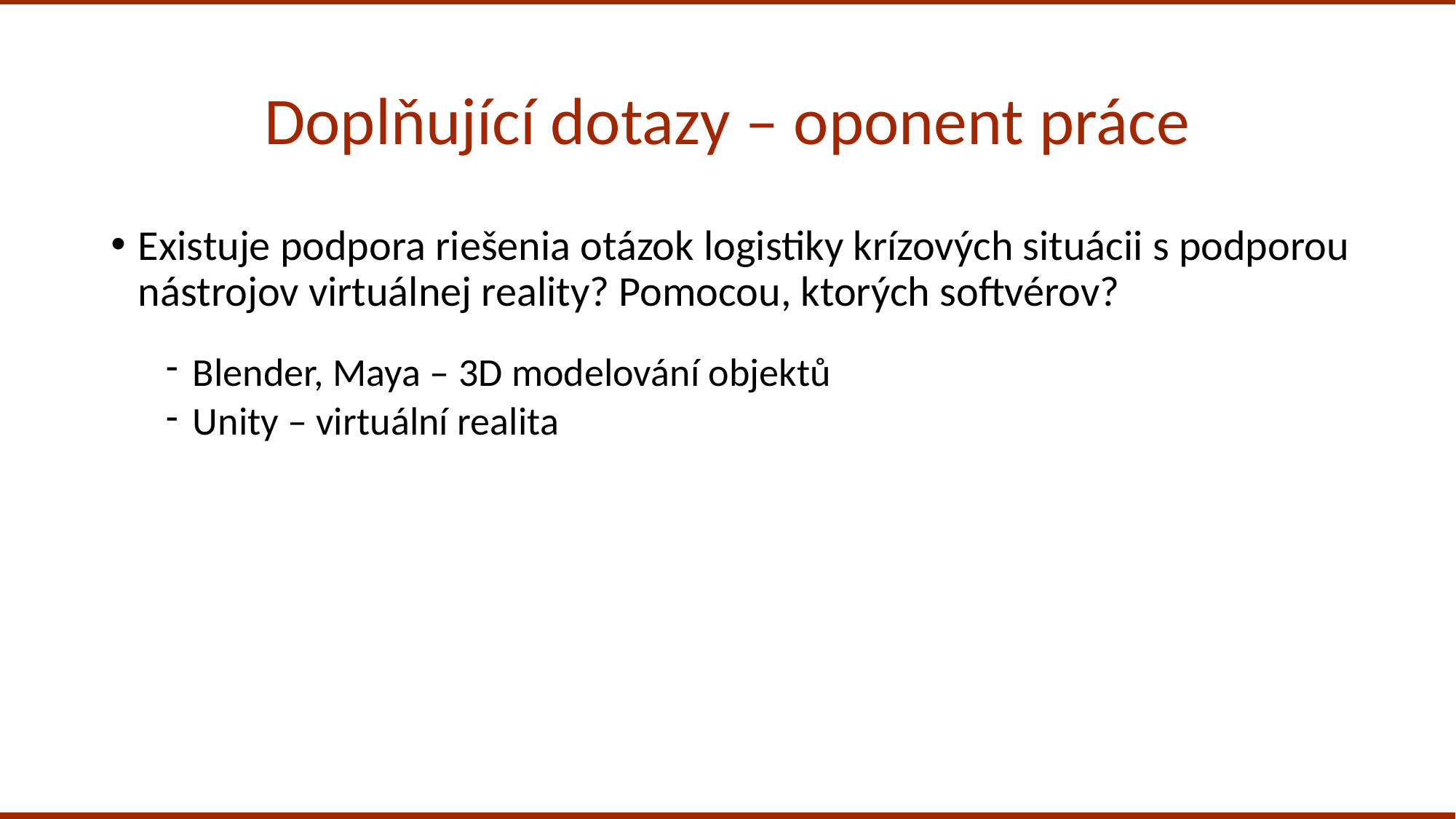

# Doplňující dotazy – oponent práce
Existuje podpora riešenia otázok logistiky krízových situácii s podporou nástrojov virtuálnej reality? Pomocou, ktorých softvérov?
Blender, Maya – 3D modelování objektů
Unity – virtuální realita